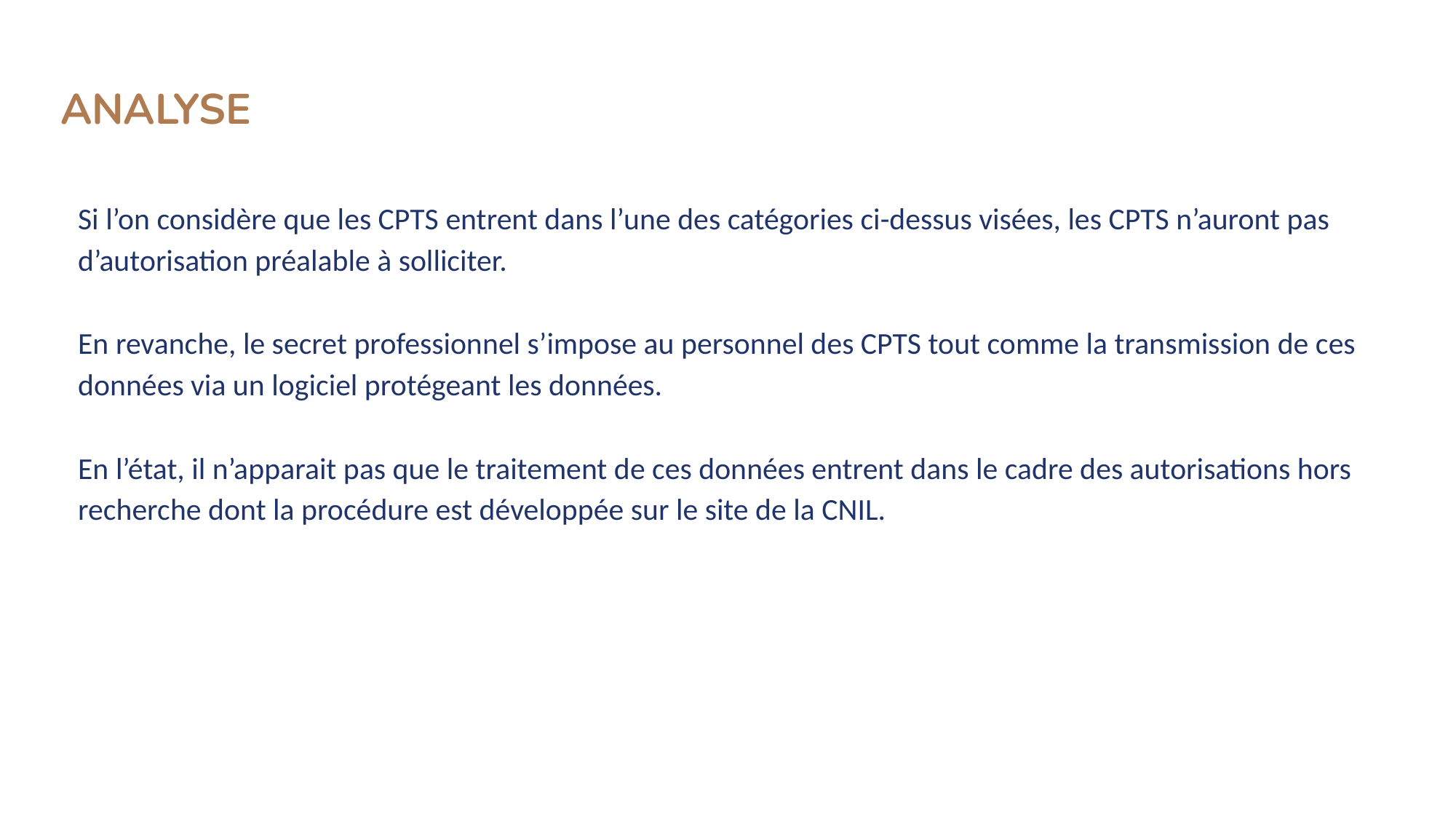

# ANALYSE
Si l’on considère que les CPTS entrent dans l’une des catégories ci-dessus visées, les CPTS n’auront pas d’autorisation préalable à solliciter.

En revanche, le secret professionnel s’impose au personnel des CPTS tout comme la transmission de ces données via un logiciel protégeant les données.

En l’état, il n’apparait pas que le traitement de ces données entrent dans le cadre des autorisations hors recherche dont la procédure est développée sur le site de la CNIL.